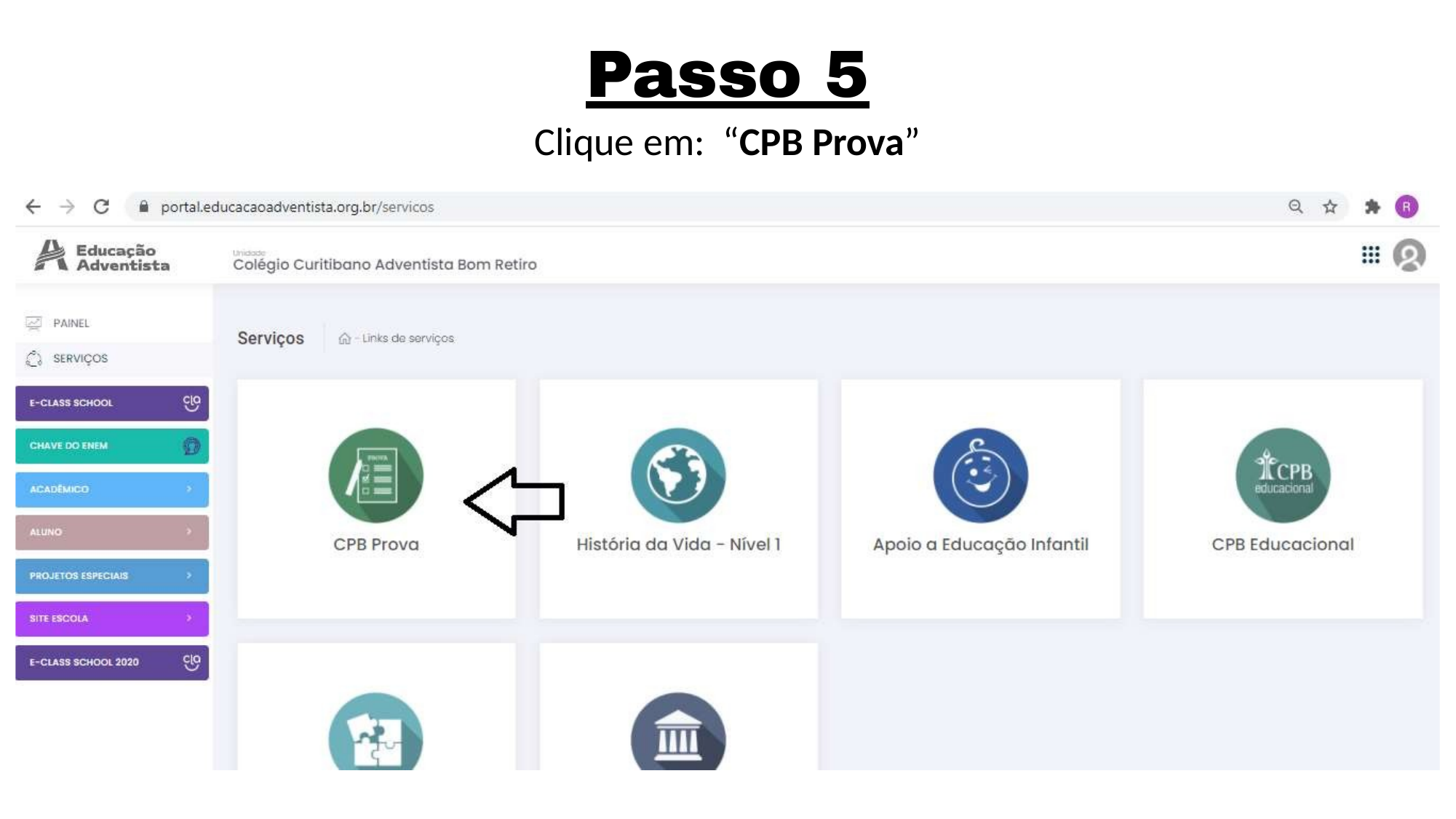

# Passo 5
Clique em:	“CPB Prova”